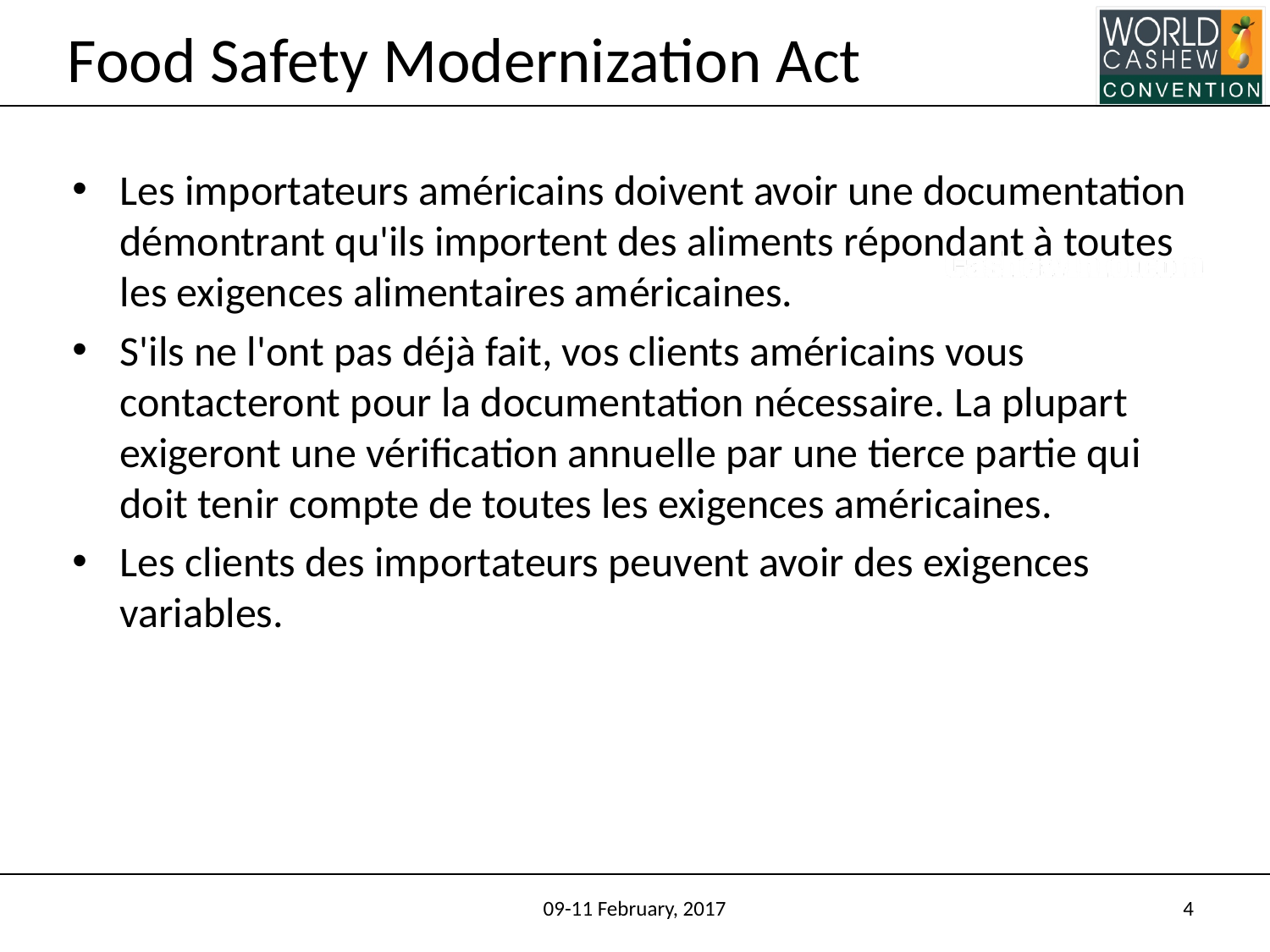

# Food Safety Modernization Act
Les importateurs américains doivent avoir une documentation démontrant qu'ils importent des aliments répondant à toutes les exigences alimentaires américaines.
S'ils ne l'ont pas déjà fait, vos clients américains vous contacteront pour la documentation nécessaire. La plupart exigeront une vérification annuelle par une tierce partie qui doit tenir compte de toutes les exigences américaines.
Les clients des importateurs peuvent avoir des exigences variables.
09-11 February, 2017
4